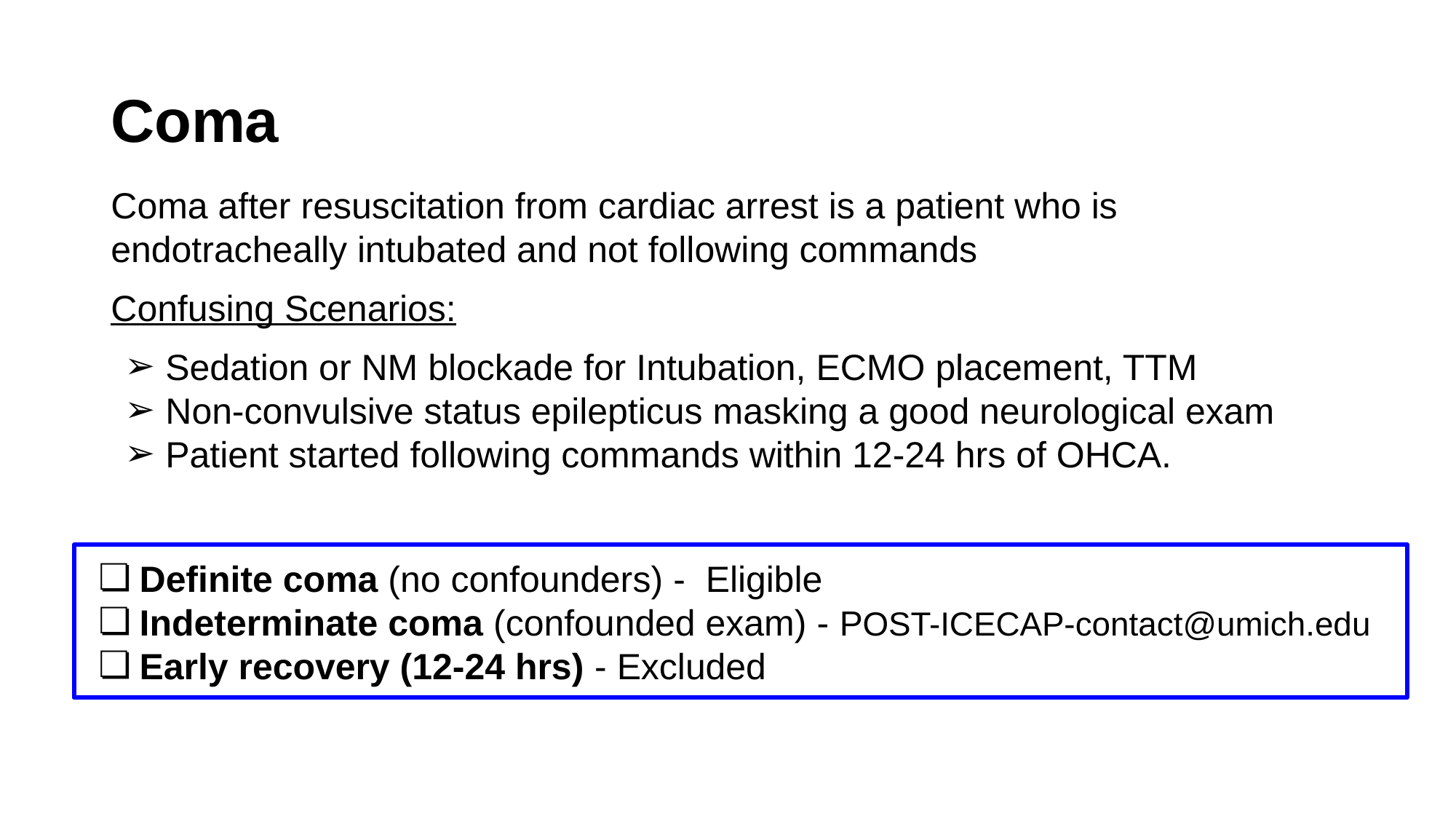

# Coma
Coma after resuscitation from cardiac arrest is a patient who is endotracheally intubated and not following commands
Confusing Scenarios:
Sedation or NM blockade for Intubation, ECMO placement, TTM
Non-convulsive status epilepticus masking a good neurological exam
Patient started following commands within 12-24 hrs of OHCA.

Definite coma (no confounders) -  Eligible
Indeterminate coma (confounded exam) - POST-ICECAP-contact@umich.edu
Early recovery (12-24 hrs) - Excluded